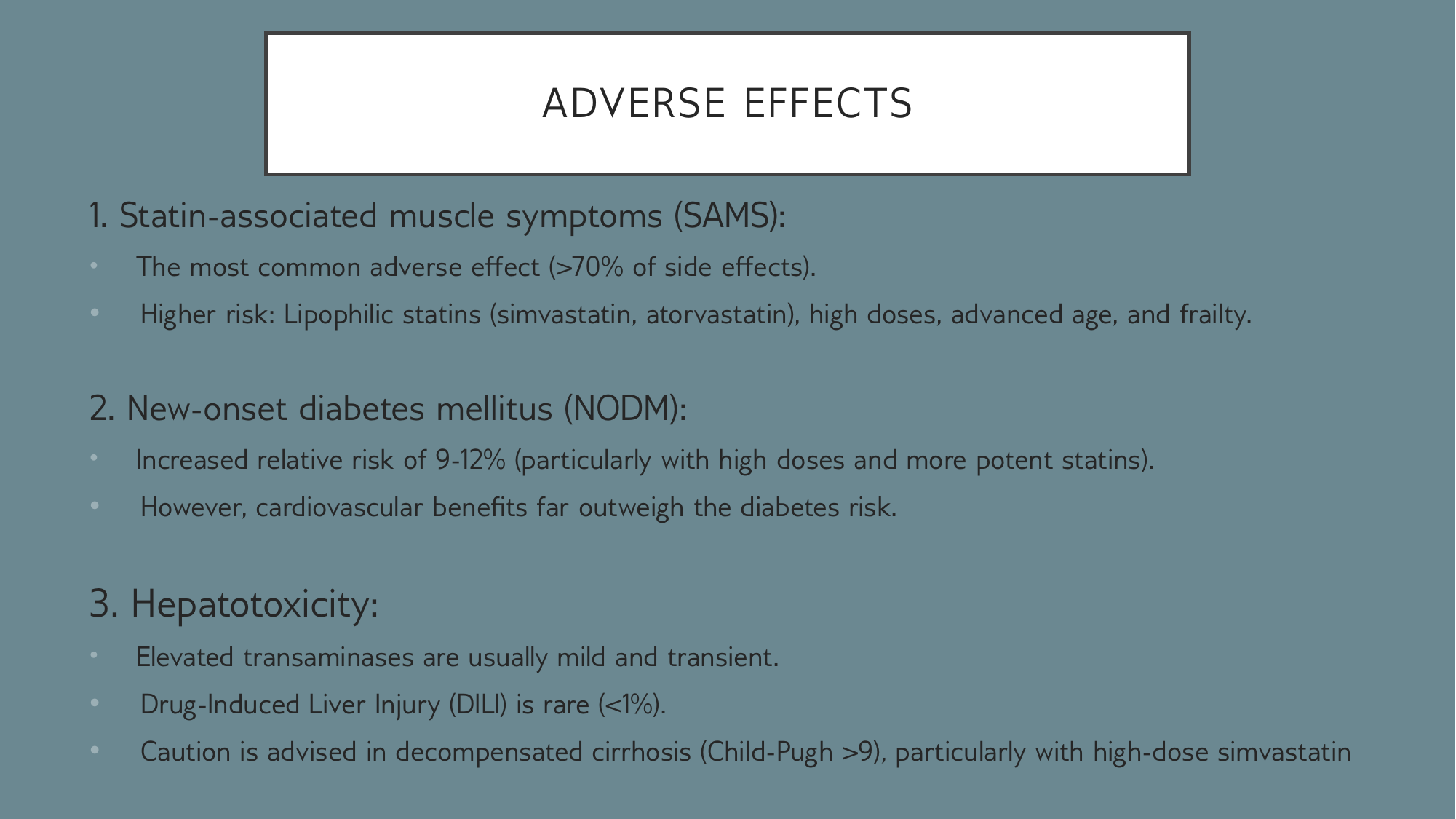

# Adverse Effects
1. Statin-associated muscle symptoms (SAMS):
   The most common adverse effect (>70% of side effects).
   Higher risk: Lipophilic statins (simvastatin, atorvastatin), high doses, advanced age, and frailty.

2. New-onset diabetes mellitus (NODM):
   Increased relative risk of 9-12% (particularly with high doses and more potent statins).
   However, cardiovascular benefits far outweigh the diabetes risk.

3. Hepatotoxicity:
   Elevated transaminases are usually mild and transient.
   Drug-Induced Liver Injury (DILI) is rare (<1%).
   Caution is advised in decompensated cirrhosis (Child-Pugh >9), particularly with high-dose simvastatin